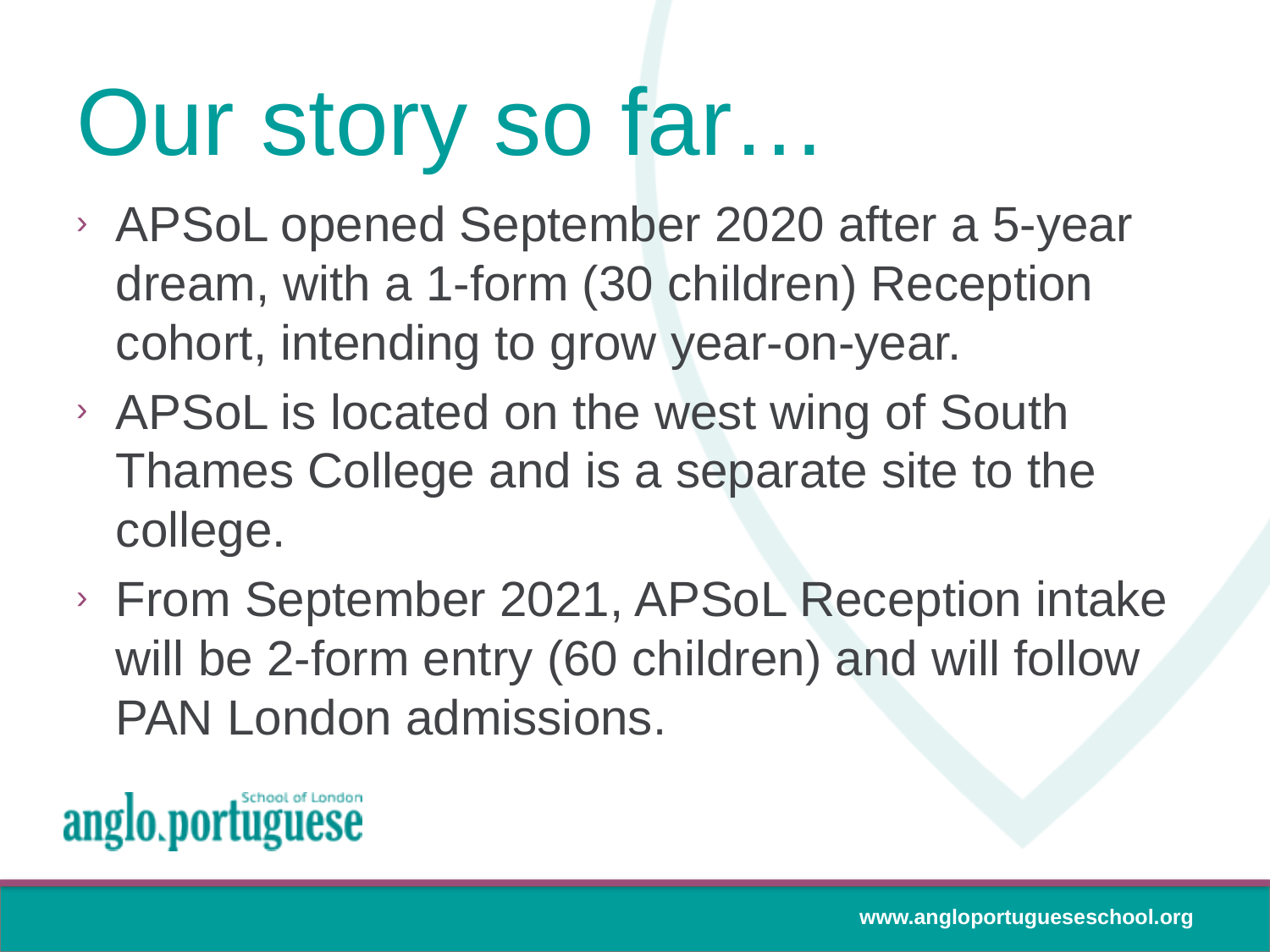

# Our story so far…
APSoL opened September 2020 after a 5-year dream, with a 1-form (30 children) Reception cohort, intending to grow year-on-year.
APSoL is located on the west wing of South Thames College and is a separate site to the college.
From September 2021, APSoL Reception intake will be 2-form entry (60 children) and will follow PAN London admissions.

www.angloportugueseschool.org